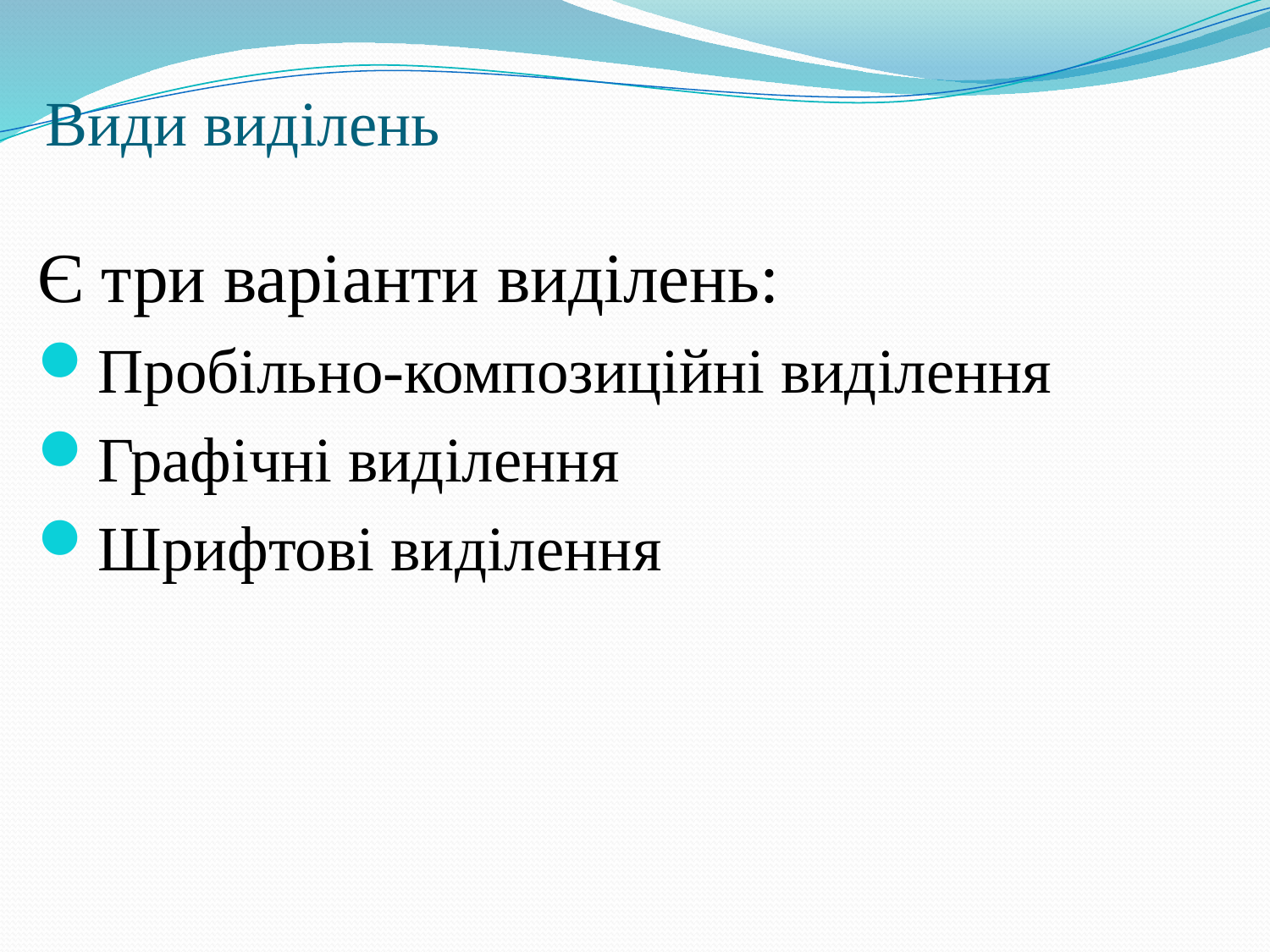

# Види виділень
Є три варіанти виділень:
Пробільно-композиційні виділення
Графічні виділення
Шрифтові виділення